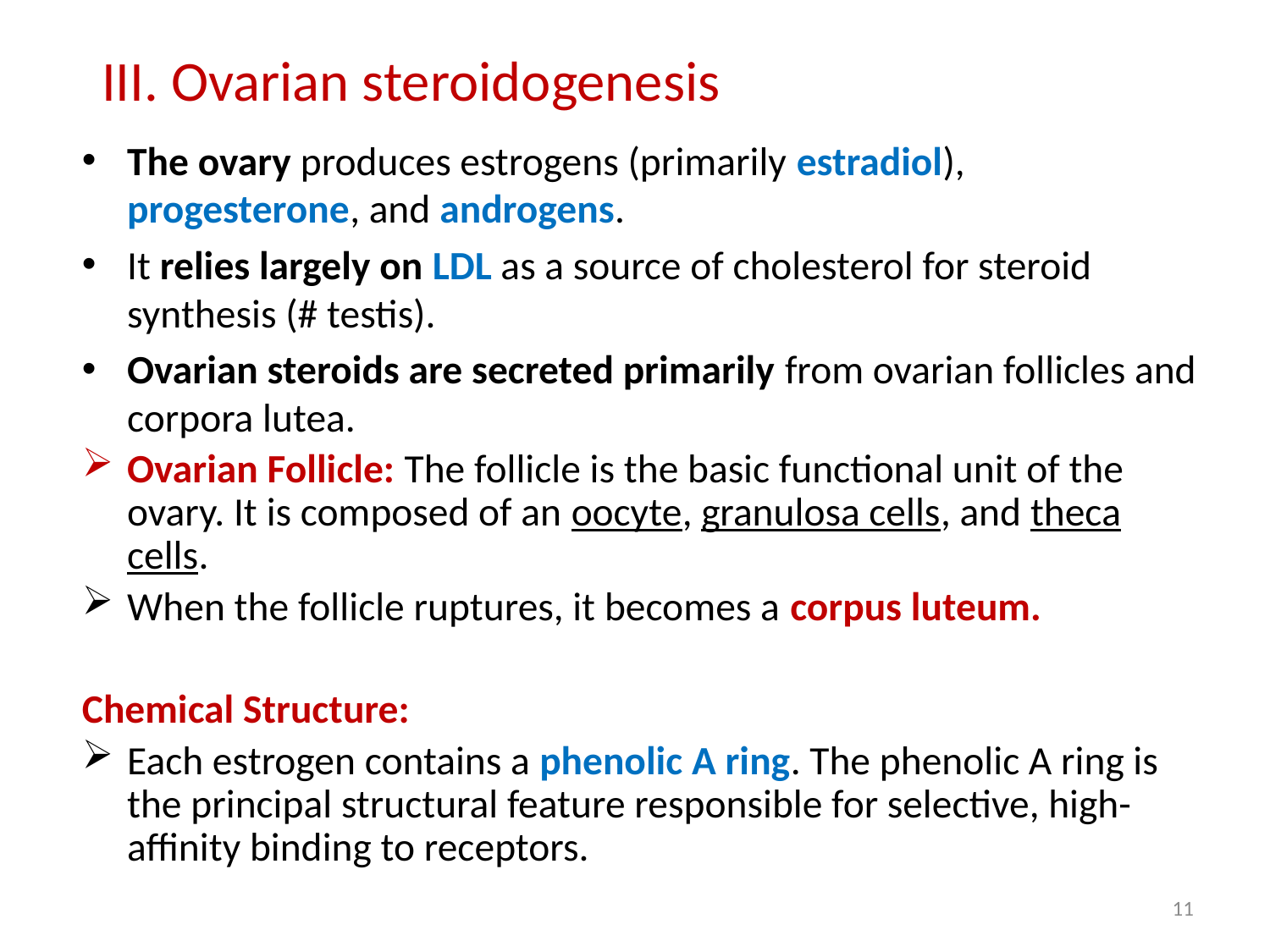

# III. Ovarian steroidogenesis
The ovary produces estrogens (primarily estradiol), progesterone, and androgens.
It relies largely on LDL as a source of cholesterol for steroid synthesis (# testis).
Ovarian steroids are secreted primarily from ovarian follicles and corpora lutea.
Ovarian Follicle: The follicle is the basic functional unit of the ovary. It is composed of an oocyte, granulosa cells, and theca cells.
When the follicle ruptures, it becomes a corpus luteum.

Chemical Structure:
Each estrogen contains a phenolic A ring. The phenolic A ring is the principal structural feature responsible for selective, high-affinity binding to receptors.

11